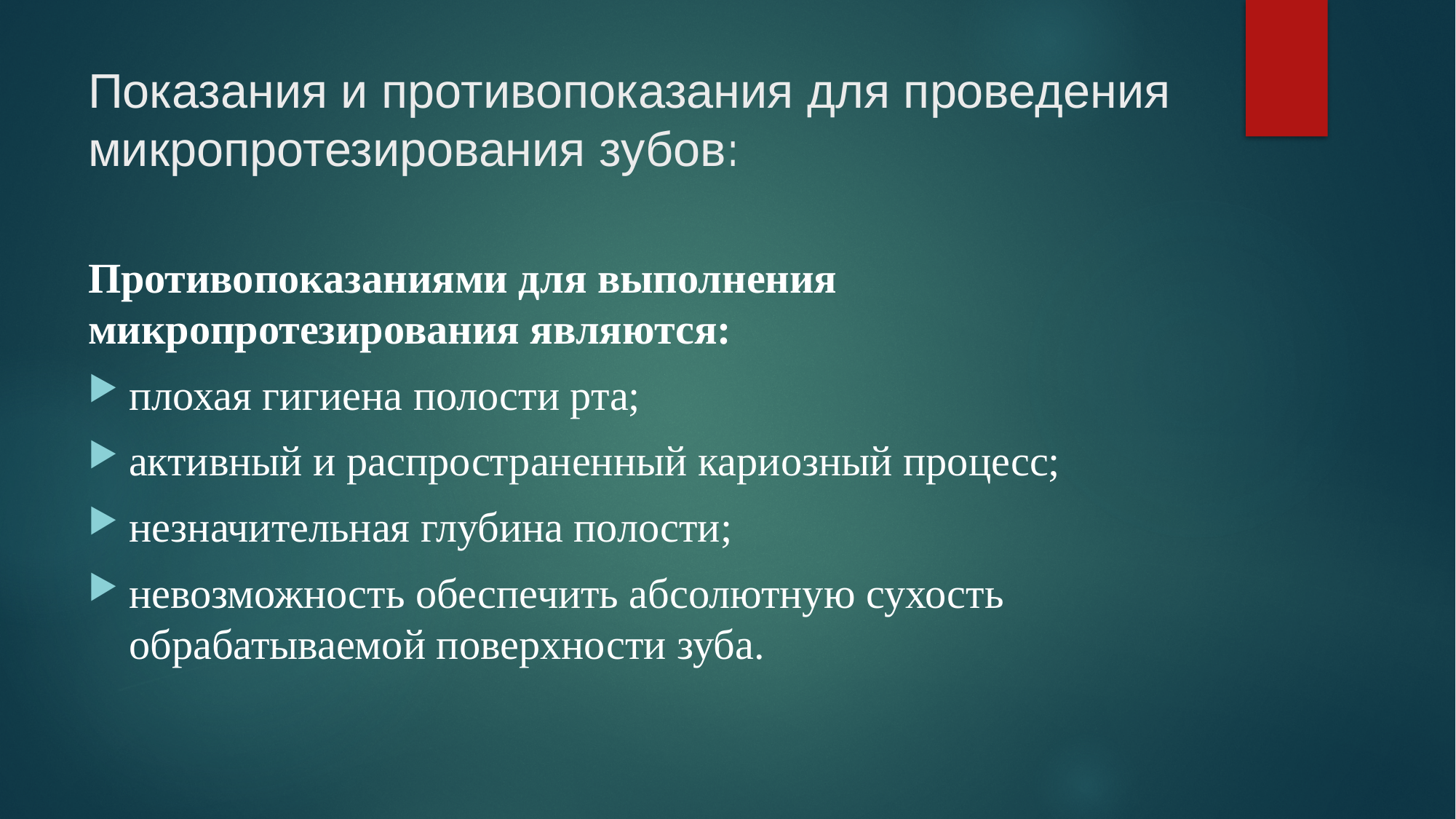

# Показания и противопоказания для проведения микропротезирования зубов:
Противопоказаниями для выполнения микропротезирования являются:
плохая гигиена полости рта;
активный и распространенный кариозный процесс;
незначительная глубина полости;
невозможность обеспечить абсолютную сухость обрабатываемой поверхности зуба.